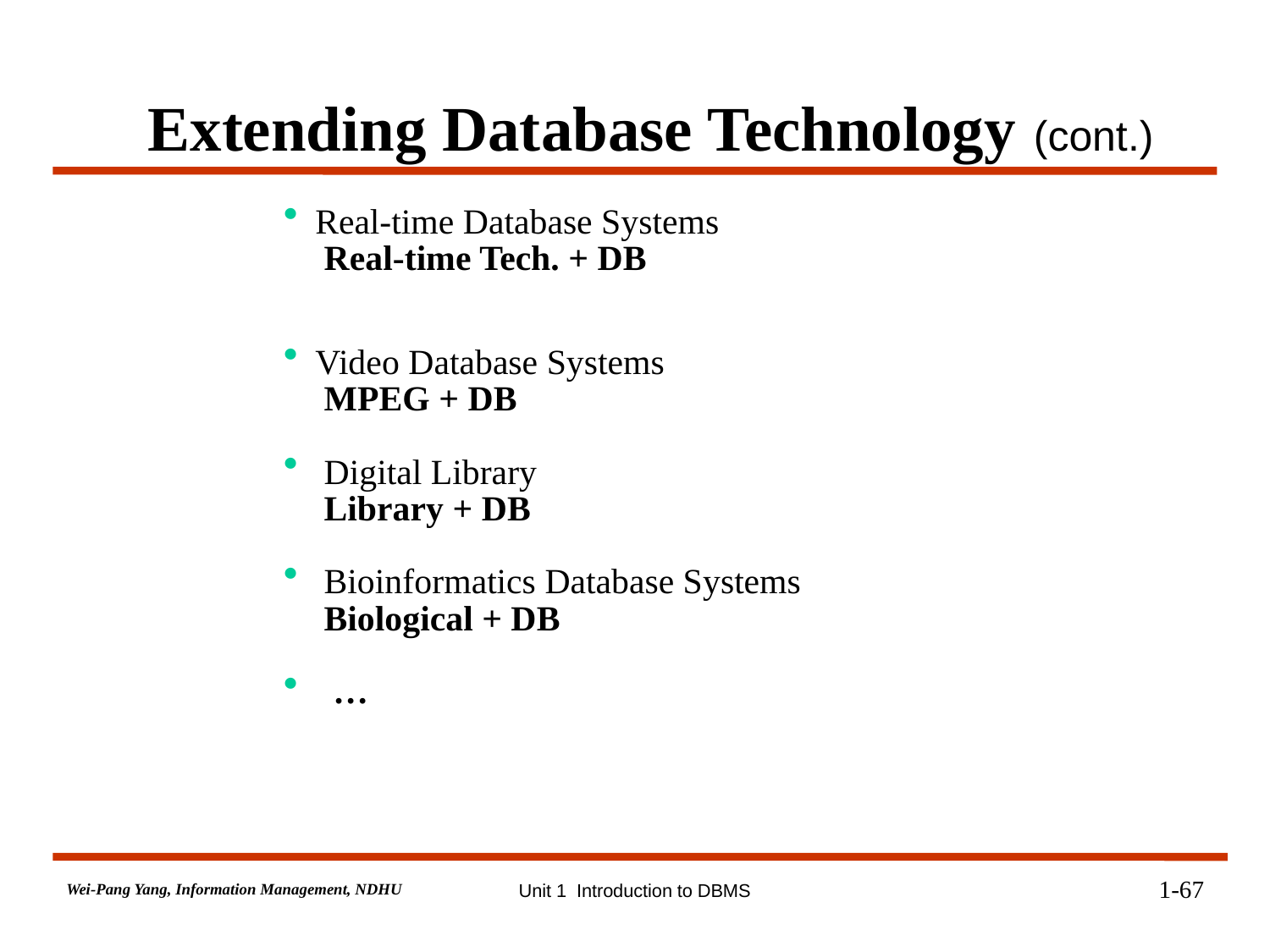

Extending Database Technology (cont.)
Real-time Database Systems
	 Real-time Tech. + DB

Video Database Systems
	 MPEG + DB

 Digital Library
	 Library + DB

 Bioinformatics Database Systems
	 Biological + DB

  …

1-67